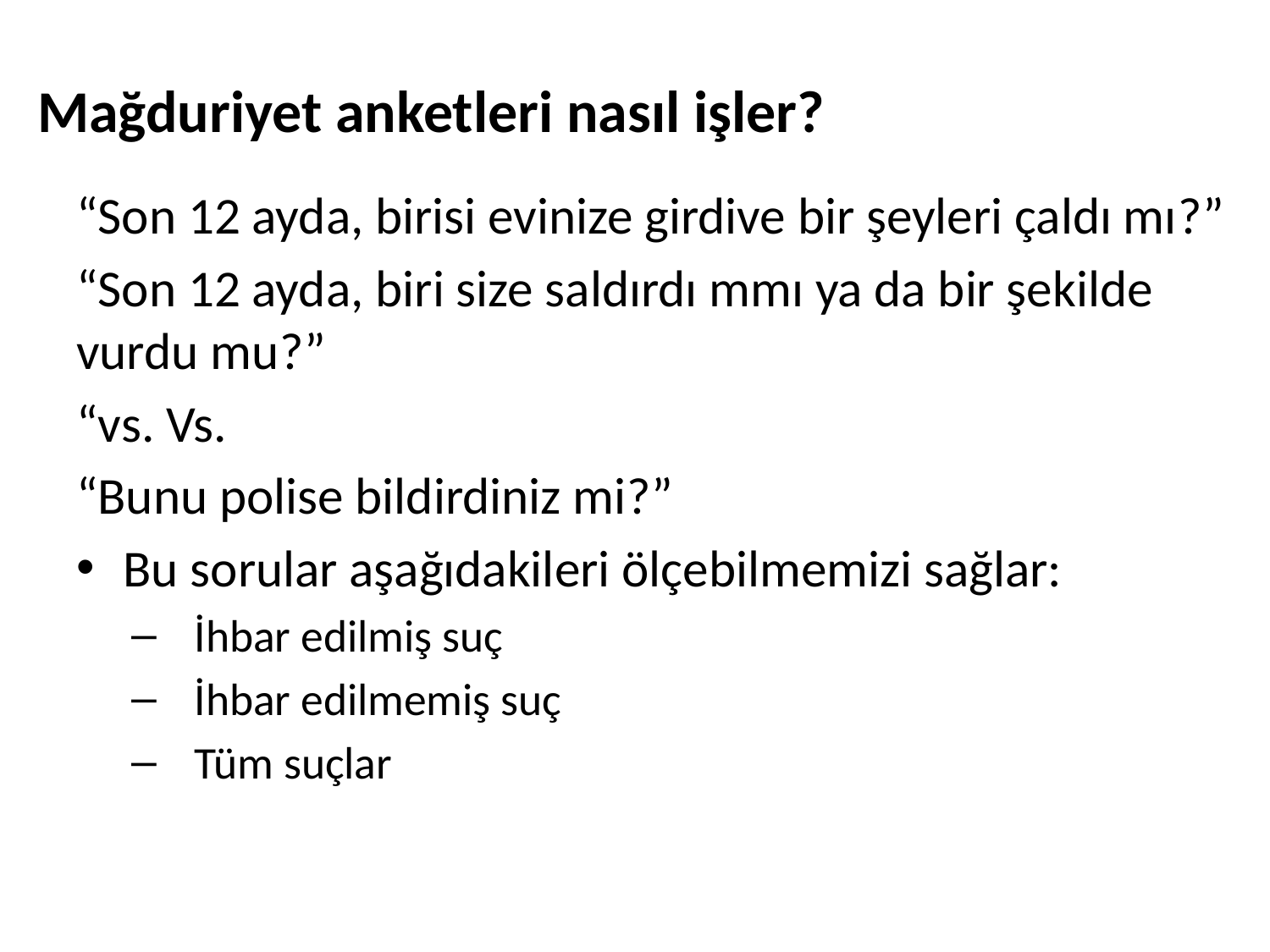

# Mağduriyet anketleri nasıl işler?
“Son 12 ayda, birisi evinize girdive bir şeyleri çaldı mı?”
“Son 12 ayda, biri size saldırdı mmı ya da bir şekilde vurdu mu?”
“vs. Vs.
“Bunu polise bildirdiniz mi?”
Bu sorular aşağıdakileri ölçebilmemizi sağlar:
İhbar edilmiş suç
İhbar edilmemiş suç
Tüm suçlar